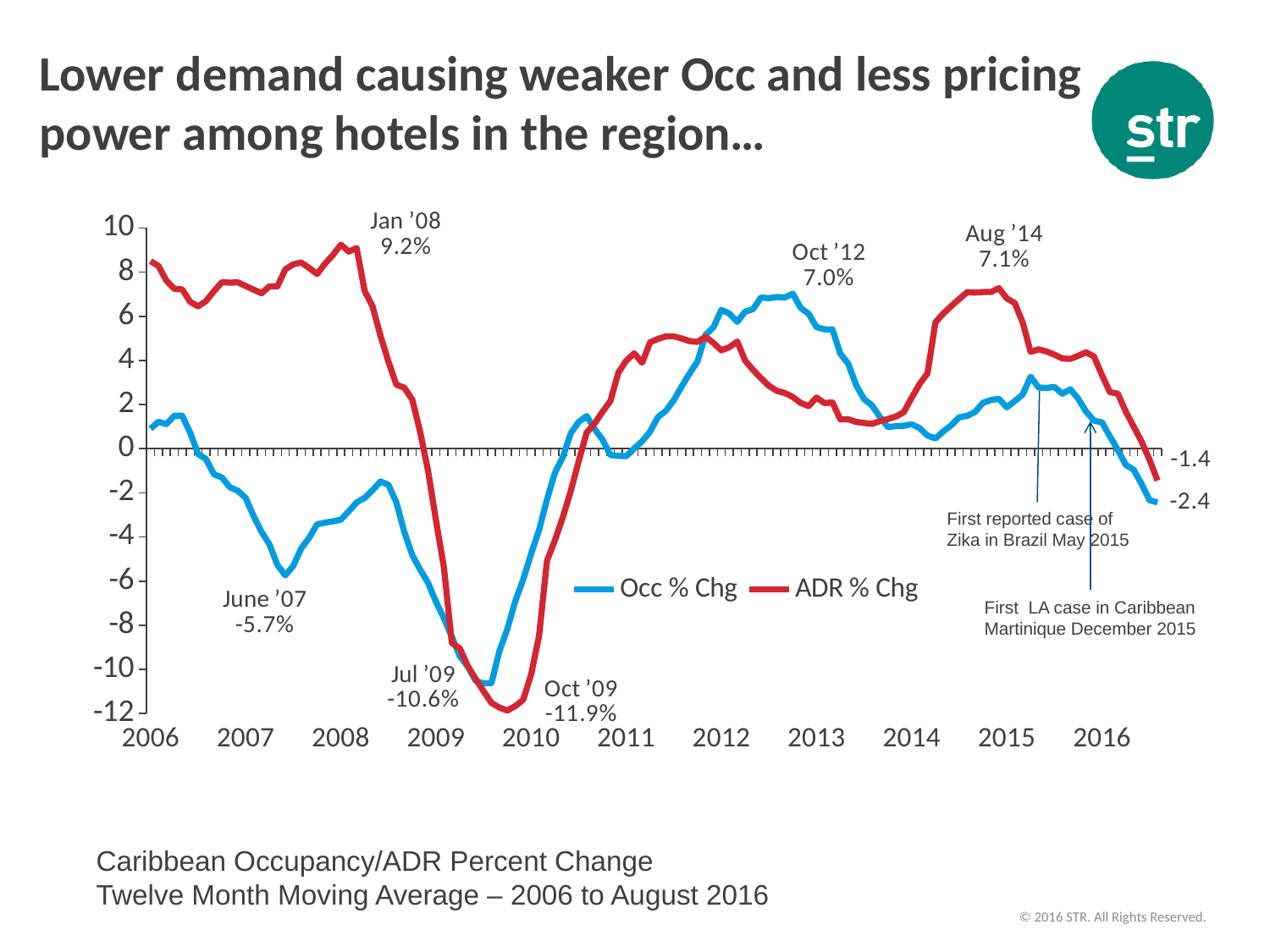

Lower demand causing weaker Occ and less pricing power among hotels in the region…

### Chart

| Category | Occ % Chg | ADR % Chg |
|---|---|---|
| 2006 | 0.904670021877459 | 8.49733013853444 |
|  | 1.21935964162246 | 8.28162824187978 |
|  | 1.11642099004137 | 7.6163127286736 |
|  | 1.49427036398534 | 7.24782588077949 |
|  | 1.48959359293236 | 7.21679408542203 |
|  | 0.72472636224204 | 6.65319038139017 |
|  | -0.239569222303666 | 6.45001020249849 |
|  | -0.470430984461738 | 6.69349186830764 |
|  | -1.16226988533699 | 7.13721308453036 |
|  | -1.30186796782524 | 7.54504506835055 |
|  | -1.74915946468362 | 7.52493140298559 |
|  | -1.90324384980024 | 7.53768136036166 |
| 2007 | -2.2374129128571 | 7.3729816278929 |
|  | -3.04763269898115 | 7.20705129109666 |
|  | -3.7658135874183 | 7.04404030932136 |
|  | -4.33625413004842 | 7.35633996673672 |
|  | -5.26727592942109 | 7.3564027729582 |
|  | -5.73899662842997 | 8.12511017832397 |
|  | -5.30890864320771 | 8.35509227177296 |
|  | -4.51902699302325 | 8.43408958215356 |
|  | -4.03827424105485 | 8.19489779939452 |
|  | -3.42885527376867 | 7.91679406216281 |
|  | -3.34770990682609 | 8.38257496266885 |
|  | -3.28926255671397 | 8.77723557288247 |
| 2008 | -3.21380317990744 | 9.2457333560419 |
|  | -2.83706150401188 | 8.93209236054857 |
|  | -2.42957451241616 | 9.08969508475044 |
|  | -2.23316190470549 | 7.15146723107562 |
|  | -1.87777991021623 | 6.45159468150499 |
|  | -1.48507935962752 | 5.11413783177922 |
|  | -1.63607526369346 | 3.95205465767175 |
|  | -2.43090623785128 | 2.89954395543091 |
|  | -3.76405700553406 | 2.76410055457119 |
|  | -4.80972733382148 | 2.2327116922037 |
|  | -5.4695738749379 | 0.778927802154313 |
|  | -6.07455067626839 | -0.997496864156638 |
| 2009 | -6.93622454416906 | -3.25269256020378 |
|  | -7.67665172640602 | -5.3732965947704 |
|  | -8.51728878245623 | -8.80644149538665 |
|  | -9.39519702210772 | -9.04081369854959 |
|  | -9.86699857018207 | -9.83831330162165 |
|  | -10.5178111643979 | -10.4270633193681 |
|  | -10.6366350680237 | -10.989071125206 |
|  | -10.6152719483012 | -11.5175956696922 |
|  | -9.17070183945642 | -11.7287159451236 |
|  | -8.16312303648342 | -11.8622725908021 |
|  | -6.90797981313204 | -11.6659340901797 |
|  | -5.9243708116922 | -11.3735899047696 |
| 2010 | -4.75670358907643 | -10.2259813633067 |
|  | -3.68858349243091 | -8.49013399250346 |
|  | -2.3015984810877 | -5.07393033441825 |
|  | -1.09659530540183 | -4.15161716016224 |
|  | -0.372152202891576 | -3.10263945298148 |
|  | 0.699591584613452 | -1.92380216832268 |
|  | 1.21281150955666 | -0.565970817785735 |
|  | 1.47702586486743 | 0.727065754031362 |
|  | 0.893225385251145 | 1.13604996898883 |
|  | 0.409210333943191 | 1.66796751364476 |
|  | -0.288644710846499 | 2.16239749641761 |
|  | -0.322221027650969 | 3.44590269919963 |
| 2011 | -0.339786633240097 | 3.98546458325532 |
|  | 0.0104606051712524 | 4.32152676474616 |
|  | 0.335938882315315 | 3.89433307957171 |
|  | 0.771842889057248 | 4.81745996981123 |
|  | 1.43478475892566 | 4.97785367996965 |
|  | 1.71175915288511 | 5.09132480949288 |
|  | 2.20283248341958 | 5.08904654328027 |
|  | 2.82542665826564 | 4.99453210493017 |
|  | 3.41179242664148 | 4.87589950705935 |
|  | 3.96624483323763 | 4.84157567325734 |
|  | 5.15681914198556 | 5.07430915751071 |
|  | 5.50229667167331 | 4.79463610672444 |
| 2012 | 6.28838328379937 | 4.4570020249016 |
|  | 6.12683379436078 | 4.59468760060315 |
|  | 5.75043871893553 | 4.85502721521348 |
|  | 6.21142834510763 | 3.99381008595306 |
|  | 6.32535357664651 | 3.56504629723486 |
|  | 6.85166677772956 | 3.1920226292376 |
|  | 6.82072807708105 | 2.84494669633857 |
|  | 6.87357394843869 | 2.62183749383823 |
|  | 6.84660942497058 | 2.52460119713581 |
|  | 7.02414591123743 | 2.34572612043707 |
|  | 6.38255669491984 | 2.07306079758417 |
|  | 6.12315738950918 | 1.92950364214511 |
| 2013 | 5.51052580386427 | 2.31868621018548 |
|  | 5.41243636501929 | 2.06960342020825 |
|  | 5.4079448749857 | 2.09395129065057 |
|  | 4.30770275328226 | 1.33421261456989 |
|  | 3.85061060054833 | 1.33610374842998 |
|  | 2.87891231651312 | 1.21365766582946 |
|  | 2.24576774477082 | 1.16645459707254 |
|  | 1.96164590836154 | 1.12518796551155 |
|  | 1.4375733892595 | 1.24853864500789 |
|  | 0.976563952910637 | 1.34691716704558 |
|  | 1.02383406431658 | 1.45521264229164 |
|  | 1.03670013691393 | 1.65270526861332 |
| 2014 | 1.10779116755196 | 2.30700123740329 |
|  | 0.930427194114496 | 2.93054893899358 |
|  | 0.595434524664758 | 3.41449124483938 |
|  | 0.465659038473169 | 5.72596416700576 |
|  | 0.786989375057337 | 6.12610505142196 |
|  | 1.06379757763344 | 6.46513137127061 |
|  | 1.42648850994204 | 6.78309901793435 |
|  | 1.48583295925997 | 7.09404024559622 |
|  | 1.66661467434024 | 7.07409397341942 |
|  | 2.07952134449601 | 7.09892301166924 |
|  | 2.20416692260693 | 7.103531275218 |
|  | 2.26037055834861 | 7.27392815966564 |
| 2015 | 1.8744046483049 | 6.81315981497108 |
|  | 2.15455628223115 | 6.59893227189518 |
|  | 2.45517736067661 | 5.72901724812578 |
|  | 3.26280544438557 | 4.38623622112357 |
|  | 2.7713837228493 | 4.50020872568385 |
|  | 2.75207957415649 | 4.40729727987517 |
|  | 2.79827851687692 | 4.25958375811407 |
|  | 2.4916393033591 | 4.08924485389914 |
|  | 2.69185468141975 | 4.06673045353139 |
|  | 2.26695461348094 | 4.20715128962656 |
|  | 1.68274512928282 | 4.36581890405416 |
|  | 1.26410645562489 | 4.1726185025904 |
| 2016 | 1.19569061111327 | 3.34195334293978 |
|  | 0.556507041379507 | 2.55947649007777 |
|  | -0.0543557116868504 | 2.49730151649063 |
|  | -0.729215184166443 | 1.68268318032927 |
|  | -0.95053537210664 | 1.00422031719854 |
|  | -1.59894761419146 | 0.320341231102816 |
|  | -2.33555385288122 | -0.49812636592751 |
|  | -2.43442006364285 | -1.44114349688097 |
First reported case of
Zika in Brazil May 2015
First  LA case in Caribbean
Martinique December 2015
Caribbean Occupancy/ADR Percent Change
Twelve Month Moving Average – 2006 to August 2016